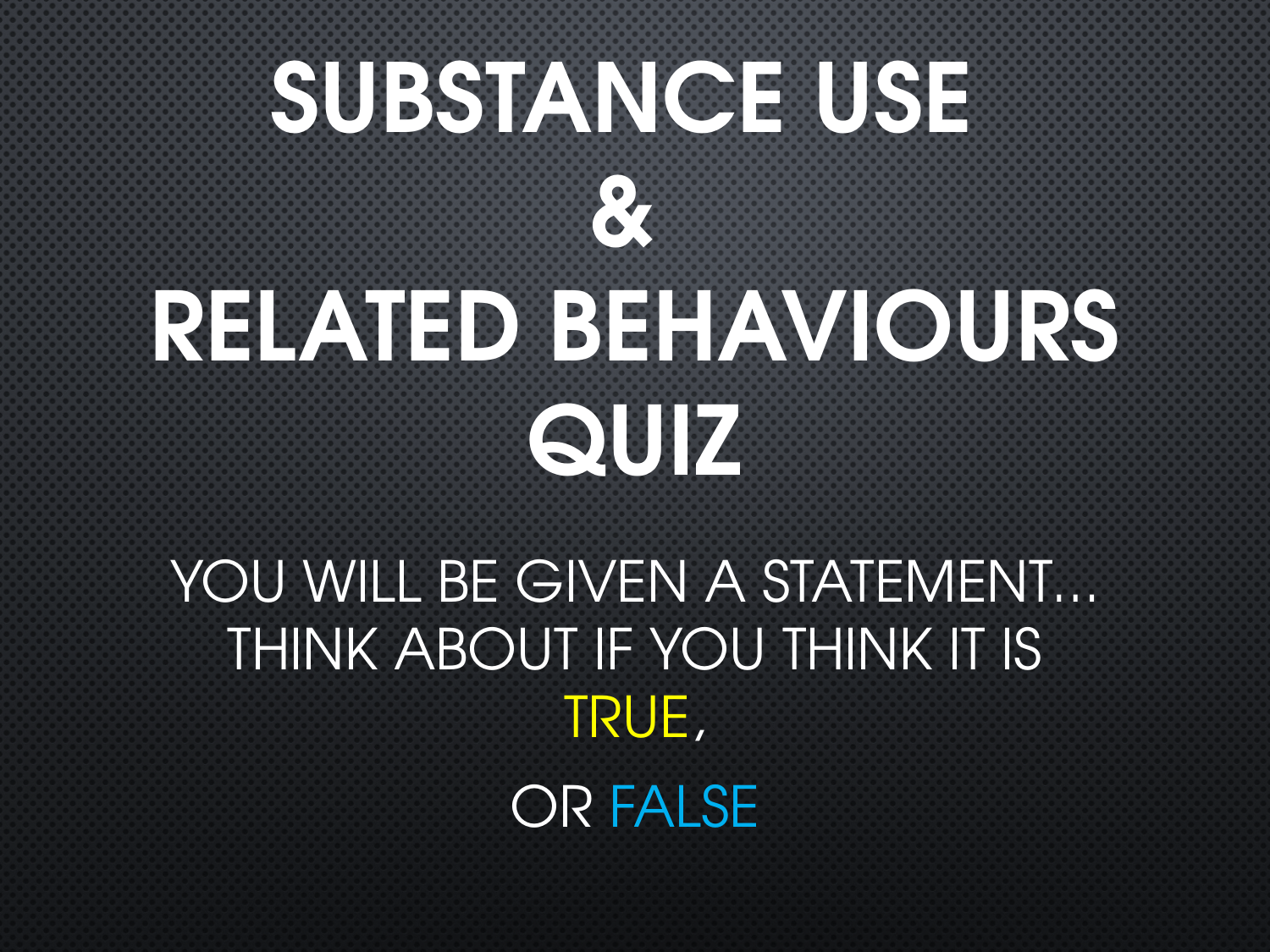

# Substance Use & Related Behaviours Quiz
You will be given a statement… think about if you think it is true,
OR false